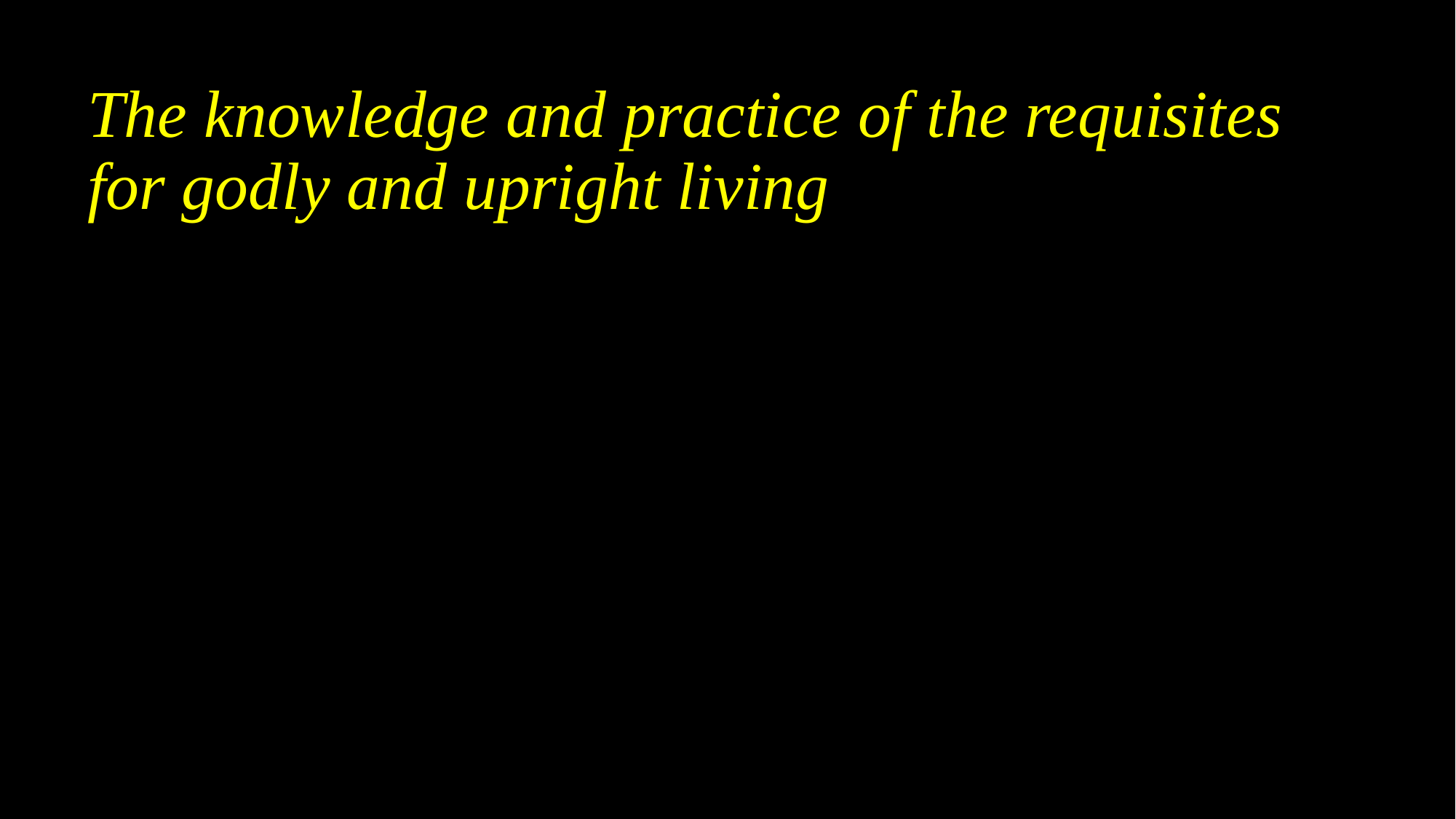

The knowledge and practice of the requisites for godly and upright living